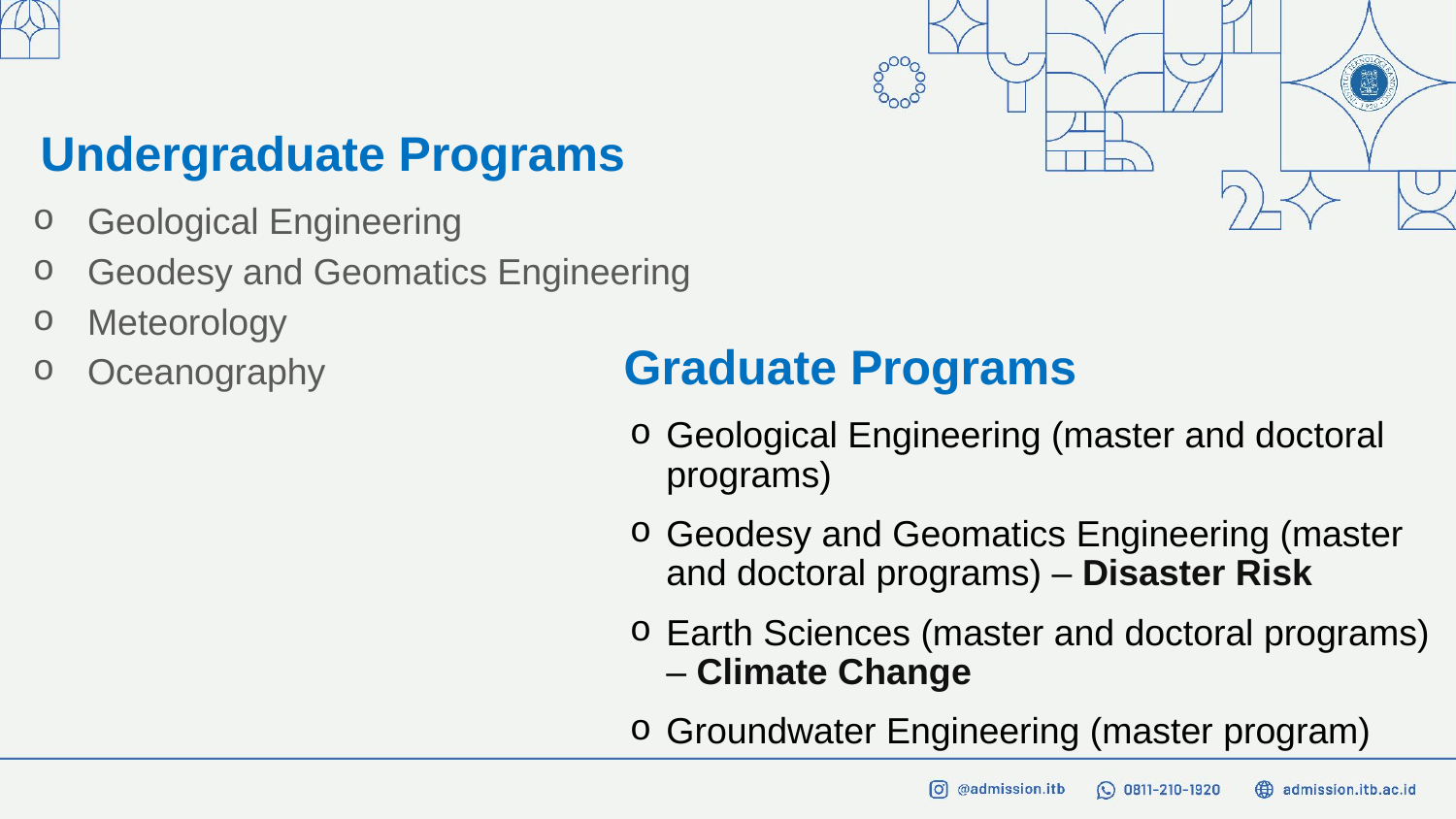

# Undergraduate Programs
Geological Engineering
Geodesy and Geomatics Engineering
Meteorology
Oceanography

Graduate Programs
Geological Engineering (master and doctoral programs)
Geodesy and Geomatics Engineering (master and doctoral programs) – Disaster Risk
Earth Sciences (master and doctoral programs) – Climate Change
Groundwater Engineering (master program)